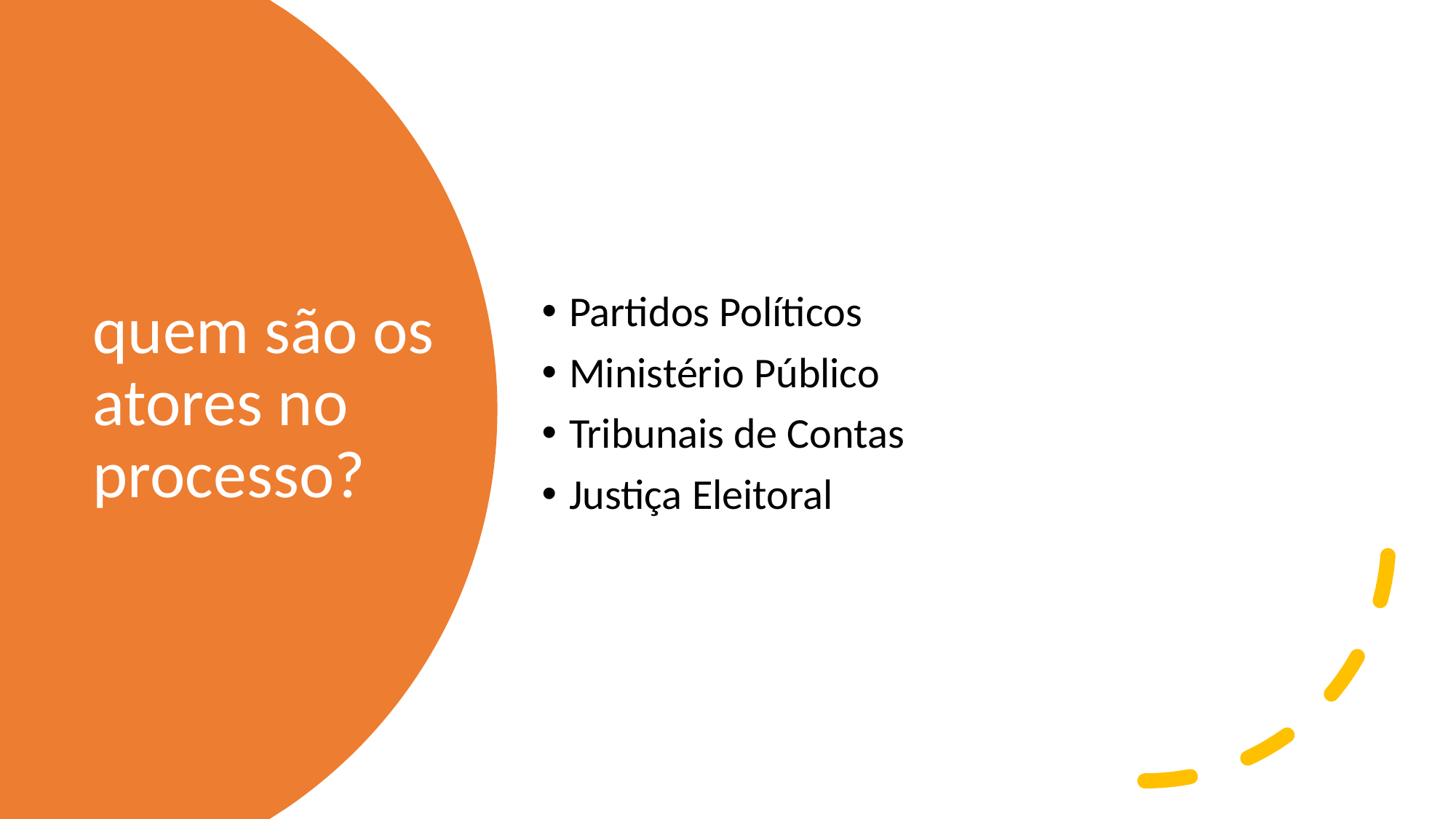

Partidos Políticos
Ministério Público
Tribunais de Contas
Justiça Eleitoral
# quem são os atores no processo?

4